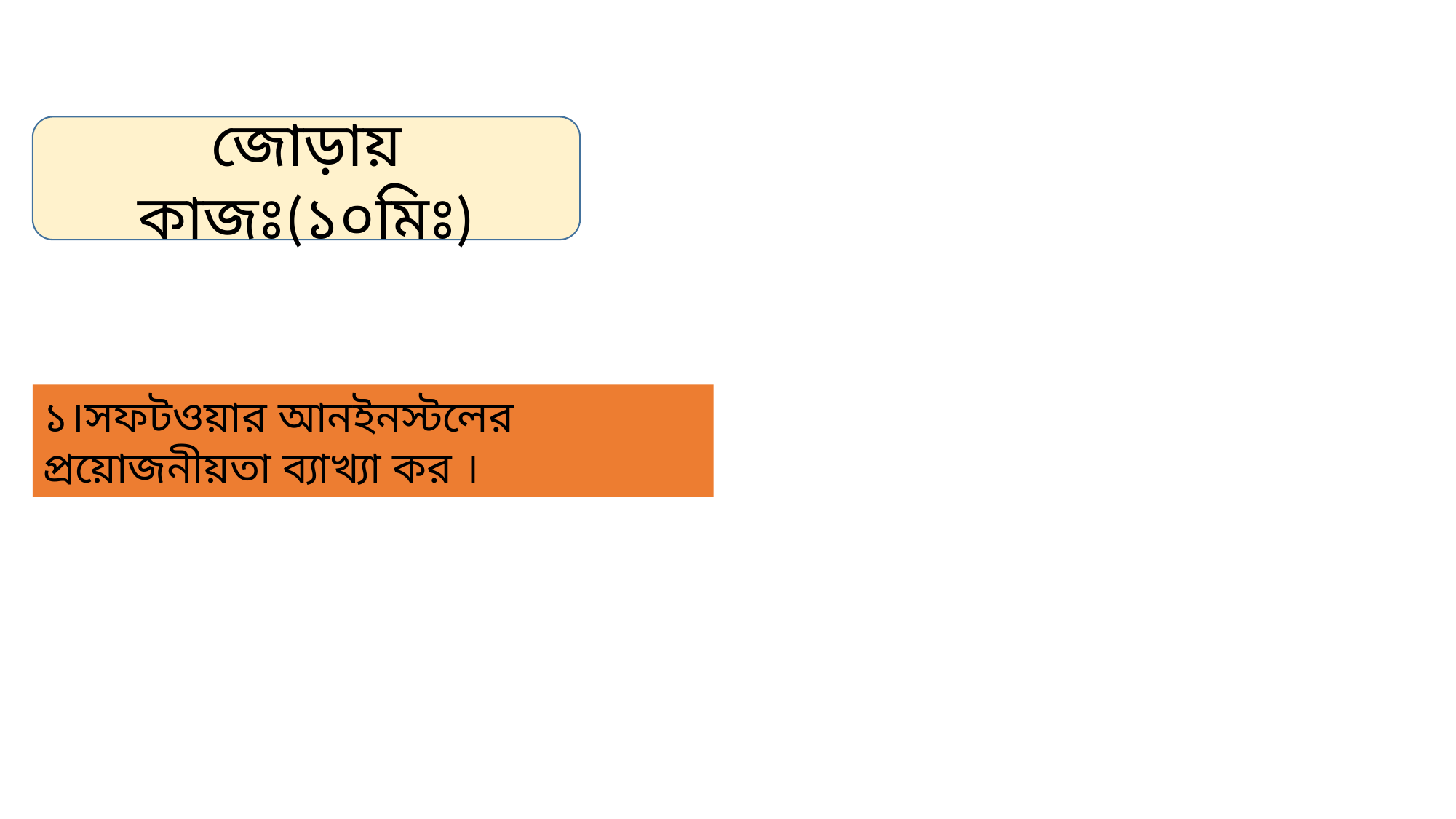

জোড়ায় কাজঃ(১০মিঃ)
১।সফটওয়ার আনইনস্টলের প্রয়োজনীয়তা ব্যাখ্যা কর ।